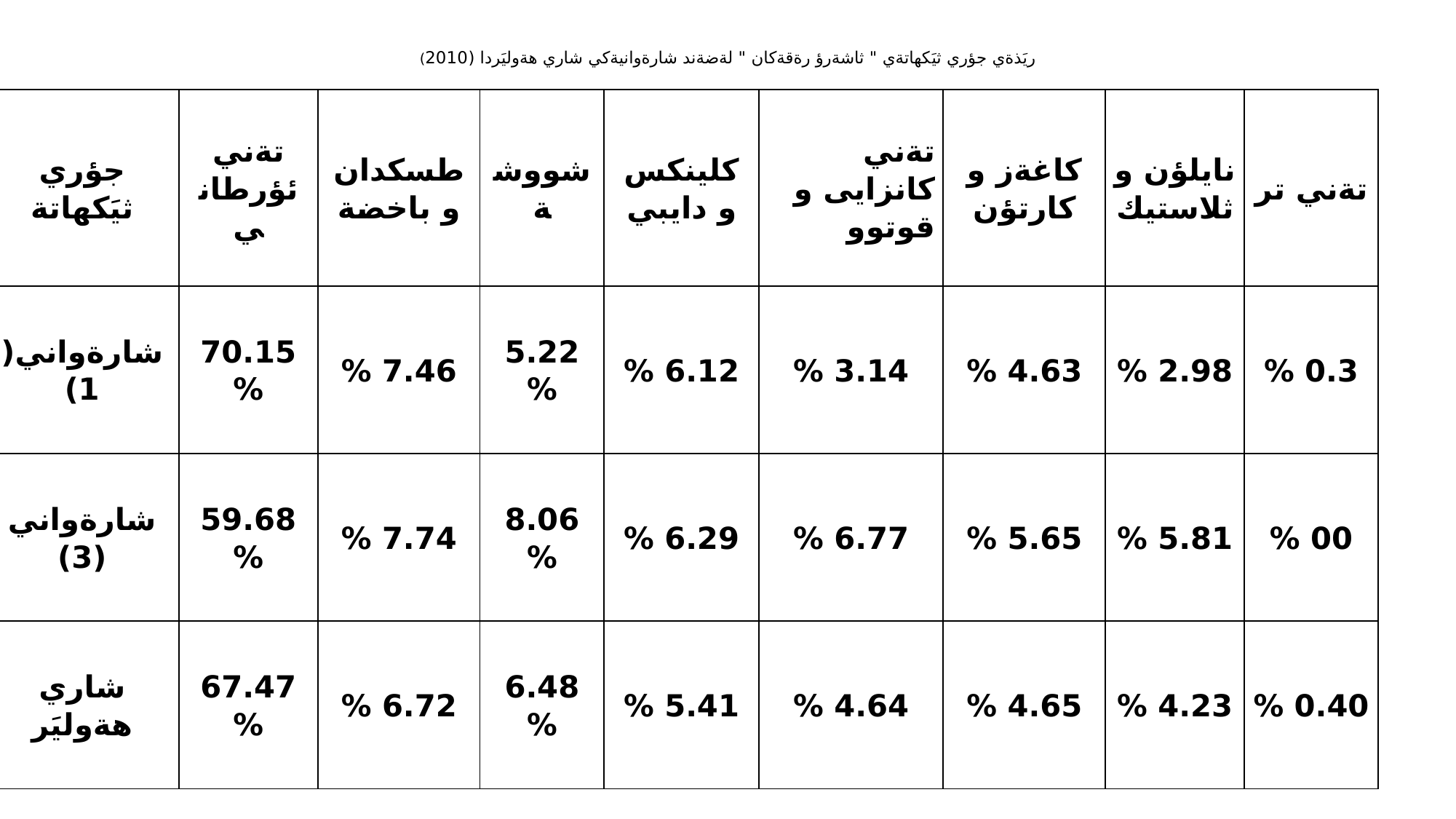

# ريَذةي جؤري ثيَكهاتةي " ثاشةرؤ رةقةكان " لةضةند شارةوانيةكي شاري هةوليَردا (2010)
| جؤري ثيَكهاتة | تةني ئؤرطاني | طسكدان و باخضة | شووشة | كلينكس و دايبي | تةني كانزايى و قوتوو | كاغةز و كارتؤن | نايلؤن و ثلاستيك | تةني تر |
| --- | --- | --- | --- | --- | --- | --- | --- | --- |
| شارةواني(1) | 70.15 % | 7.46 % | 5.22 % | 6.12 % | 3.14 % | 4.63 % | 2.98 % | 0.3 % |
| شارةواني (3) | 59.68 % | 7.74 % | 8.06 % | 6.29 % | 6.77 % | 5.65 % | 5.81 % | 00 % |
| شاري هةوليَر | 67.47 % | 6.72 % | 6.48 % | 5.41 % | 4.64 % | 4.65 % | 4.23 % | 0.40 % |